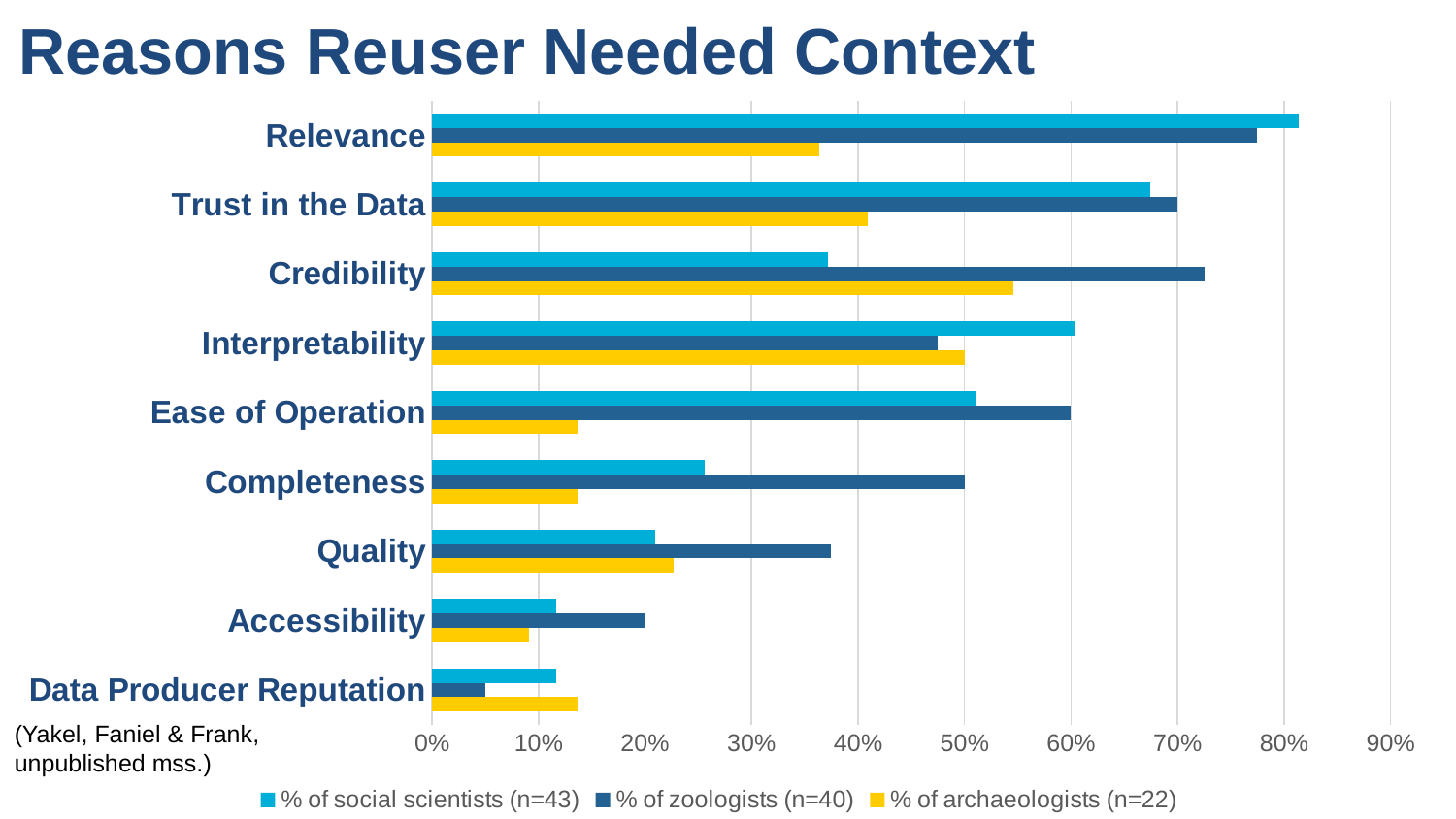

Reasons Reuser Needed Context

### Chart

| Category | % of archaeologists (n=22)  | % of zoologists (n=40) | % of social scientists (n=43) |
|---|---|---|---|
| Data Producer Reputation | 0.13636363636363635 | 0.05 | 0.11627906976744186 |
| Accessibility | 0.09090909090909091 | 0.2 | 0.11627906976744186 |
| Quality | 0.22727272727272727 | 0.375 | 0.20930232558139536 |
| Completeness | 0.13636363636363635 | 0.5 | 0.2558139534883721 |
| Ease of Operation | 0.13636363636363635 | 0.6 | 0.5116279069767442 |
| Interpretability | 0.5 | 0.475 | 0.6046511627906976 |
| Credibility | 0.5454545454545454 | 0.725 | 0.37209302325581395 |
| Trust in the Data | 0.4090909090909091 | 0.7 | 0.6744186046511628 |
| Relevance | 0.36363636363636365 | 0.775 | 0.813953488372093 |
(Yakel, Faniel & Frank, unpublished mss.)